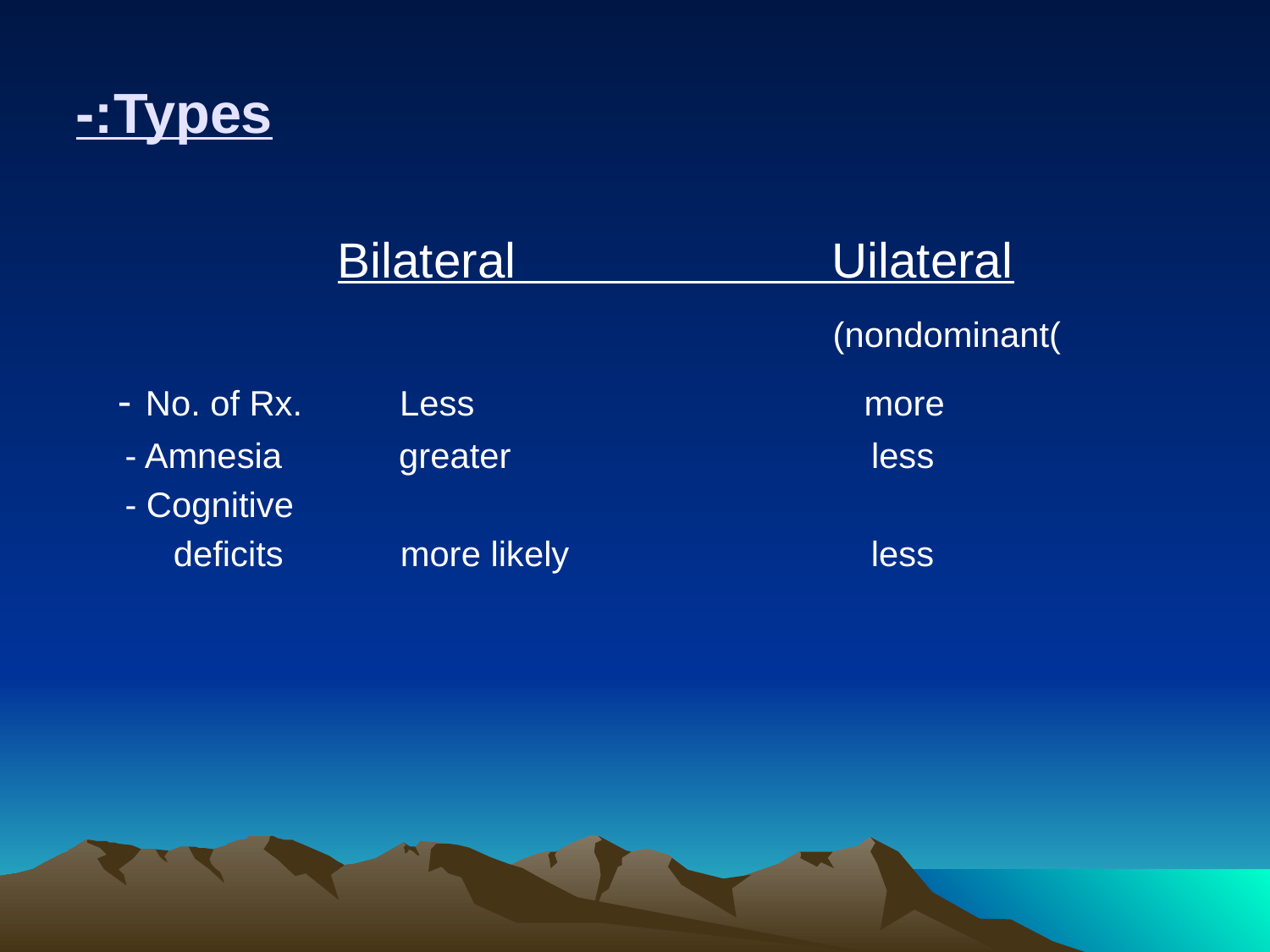

# Types:-
                   Bilateral                       Uilateral
                                                       (nondominant(
   - No. of Rx.          Less                                        more
     - Amnesia            greater                                     less
     - Cognitive
          deficits            more likely                               less